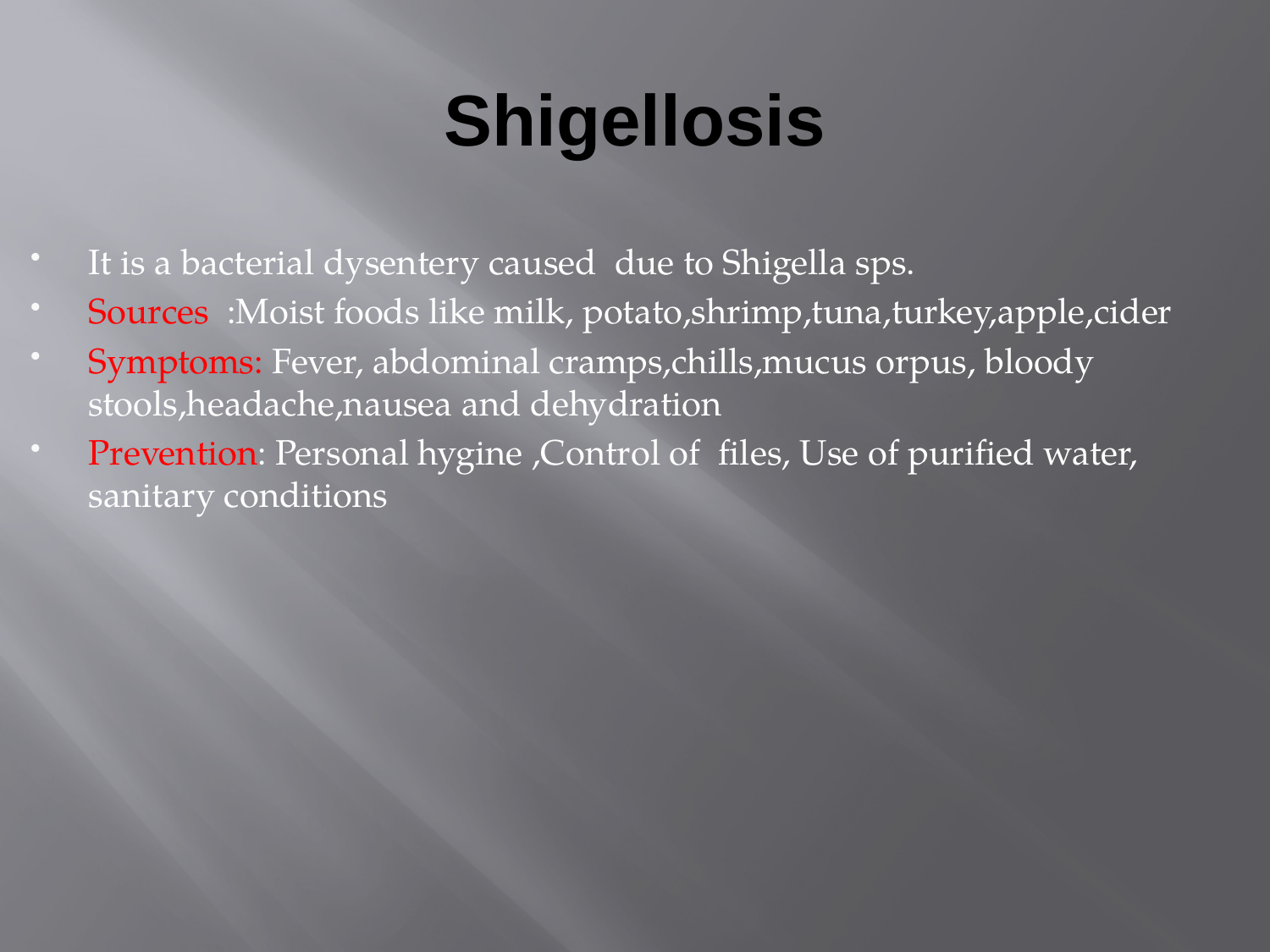

# Shigellosis
It is a bacterial dysentery caused  due to Shigella sps.
Sources  :Moist foods like milk, potato,shrimp,tuna,turkey,apple,cider
Symptoms: Fever, abdominal cramps,chills,mucus orpus, bloody stools,headache,nausea and dehydration
Prevention: Personal hygine ,Control of  files, Use of purified water, sanitary conditions